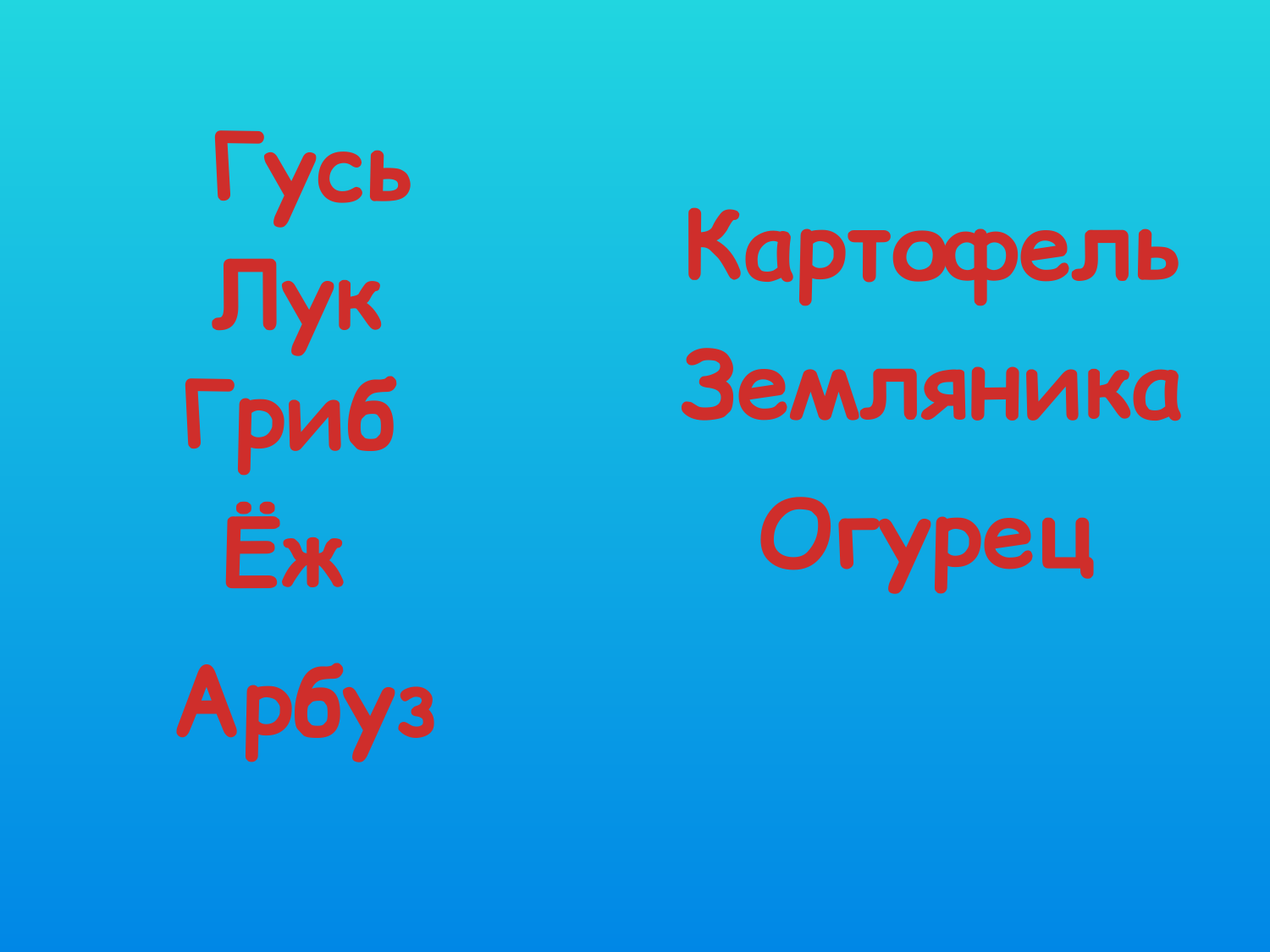

Гусь
Картофель
Лук
Земляника
Гриб
Огурец
Ёж
Арбуз